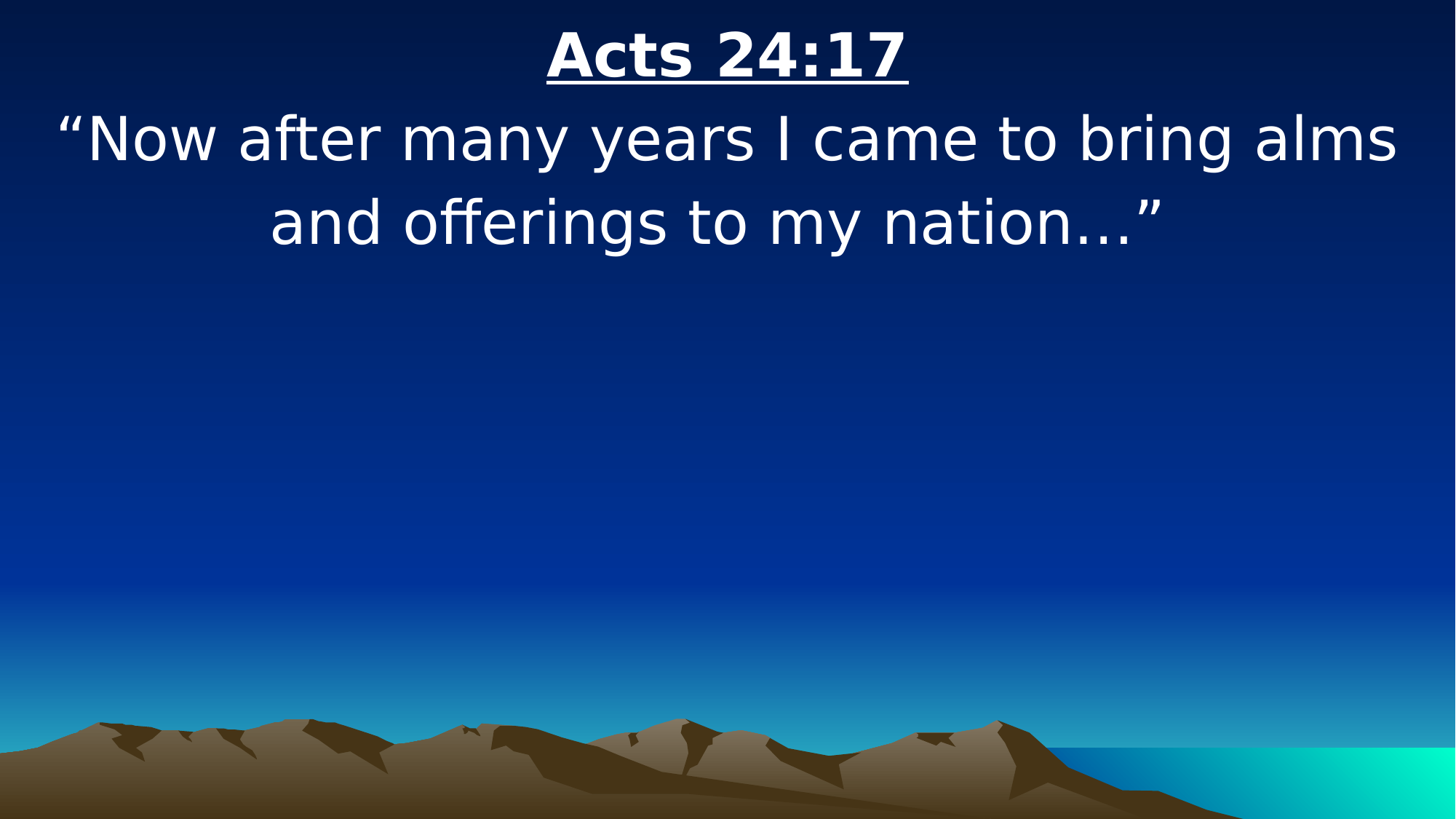

Acts 24:17
“Now after many years I came to bring alms and offerings to my nation…”